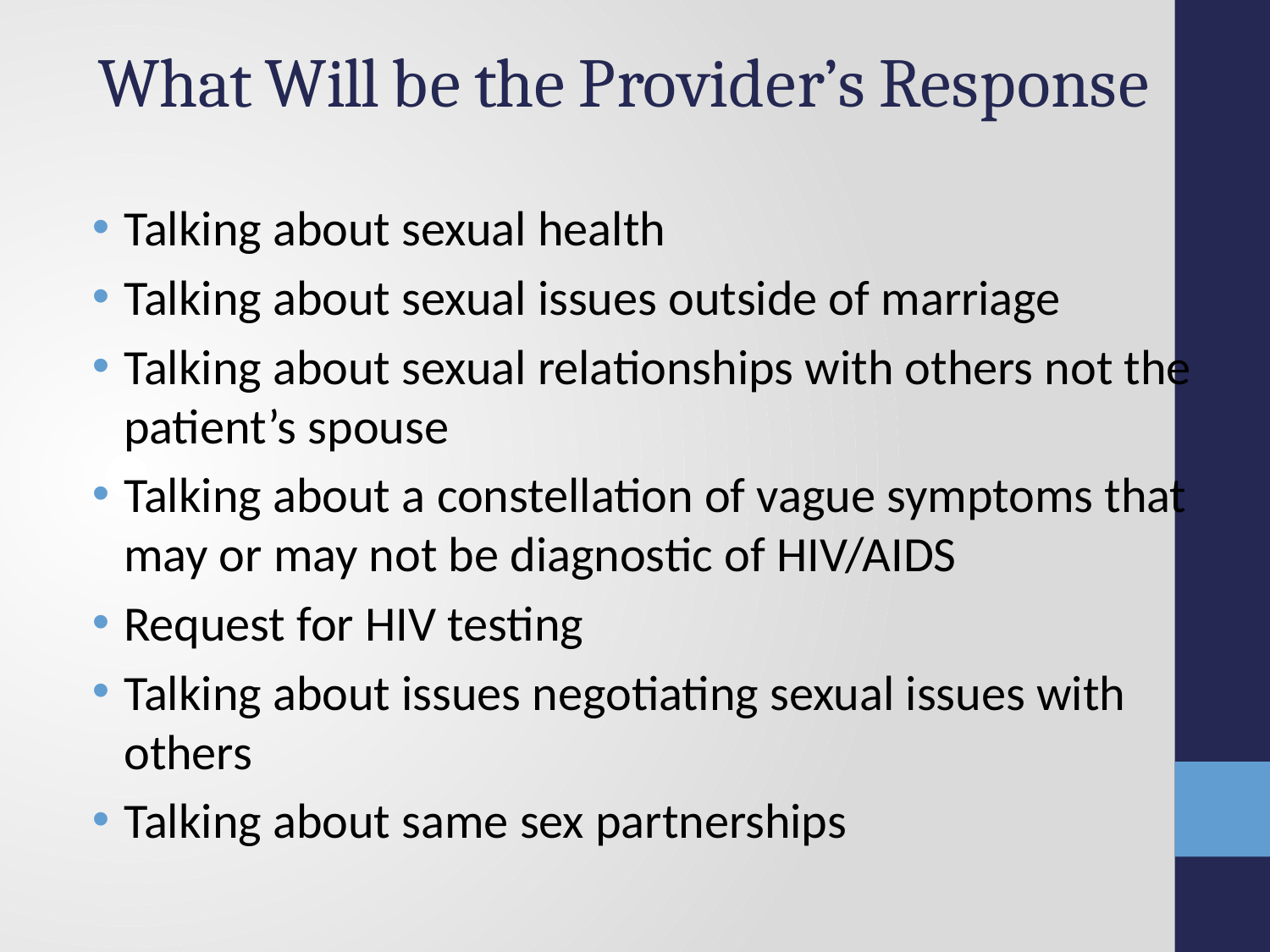

# What Will be the Provider’s Response
Talking about sexual health
Talking about sexual issues outside of marriage
Talking about sexual relationships with others not the patient’s spouse
Talking about a constellation of vague symptoms that may or may not be diagnostic of HIV/AIDS
Request for HIV testing
Talking about issues negotiating sexual issues with others
Talking about same sex partnerships